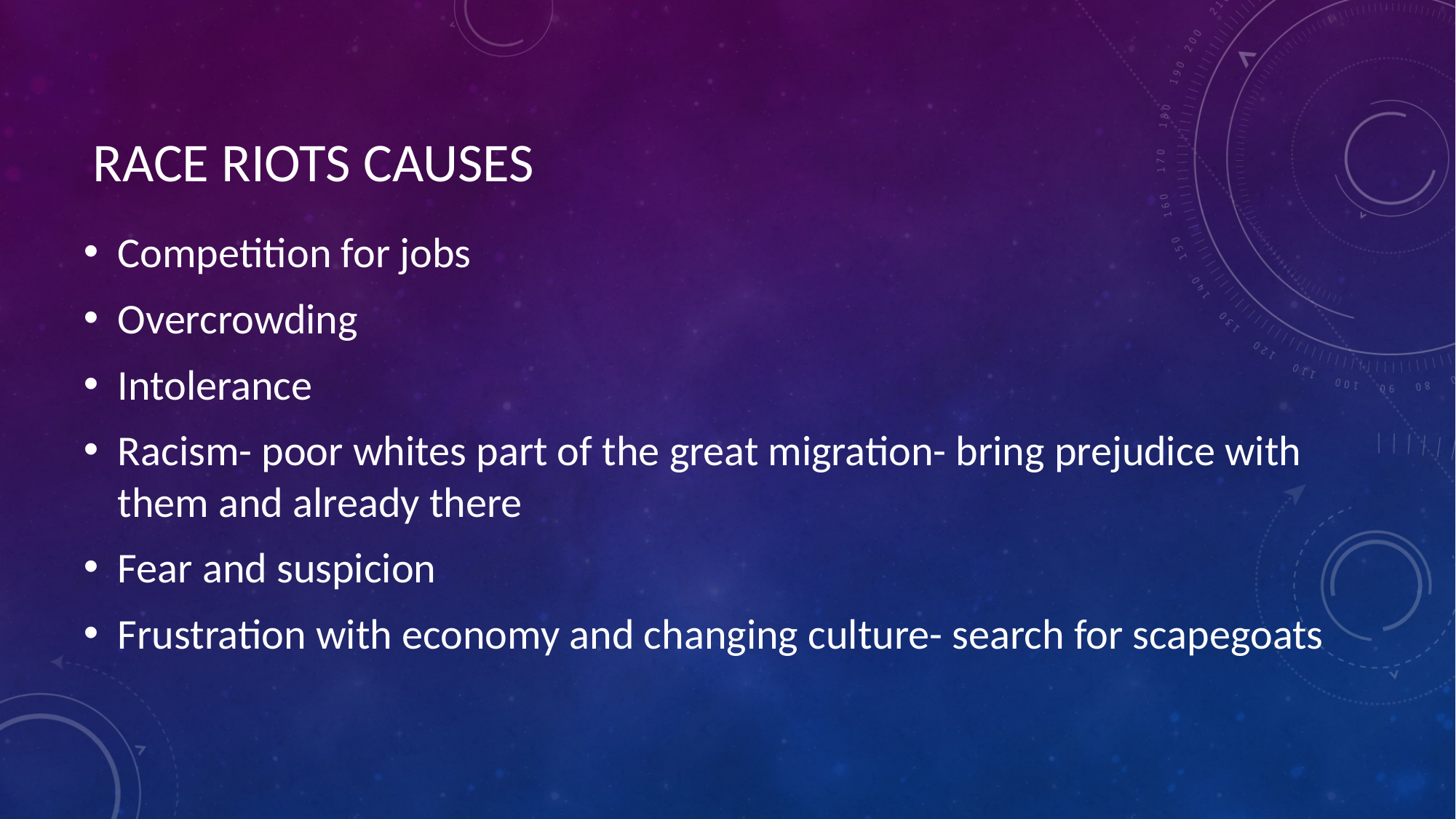

# Race Riots Causes
Competition for jobs
Overcrowding
Intolerance
Racism- poor whites part of the great migration- bring prejudice with them and already there
Fear and suspicion
Frustration with economy and changing culture- search for scapegoats